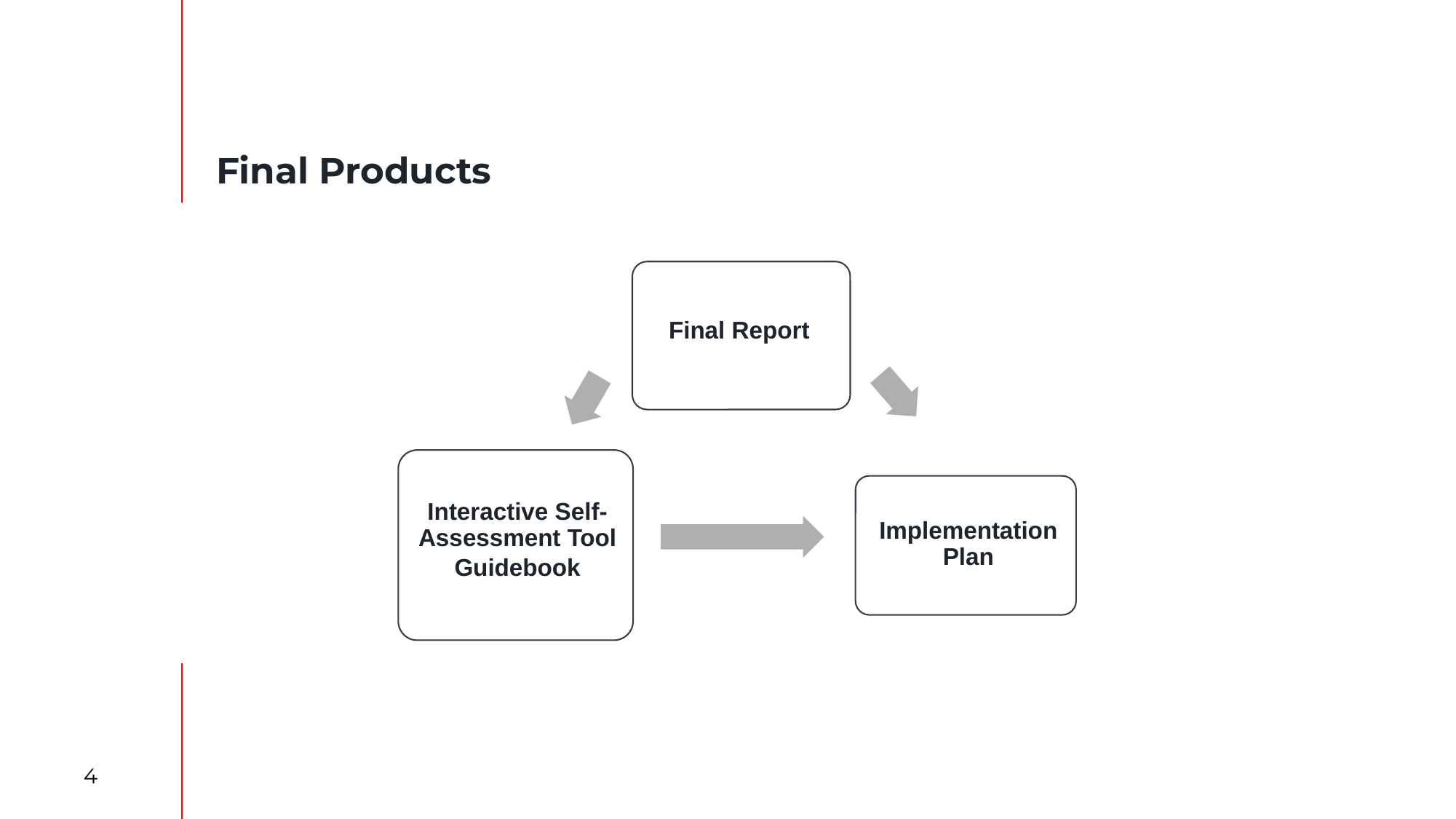

Final Report

Implementation Plan

Interactive Self-Assessment Tool
Guidebook
# Final Products